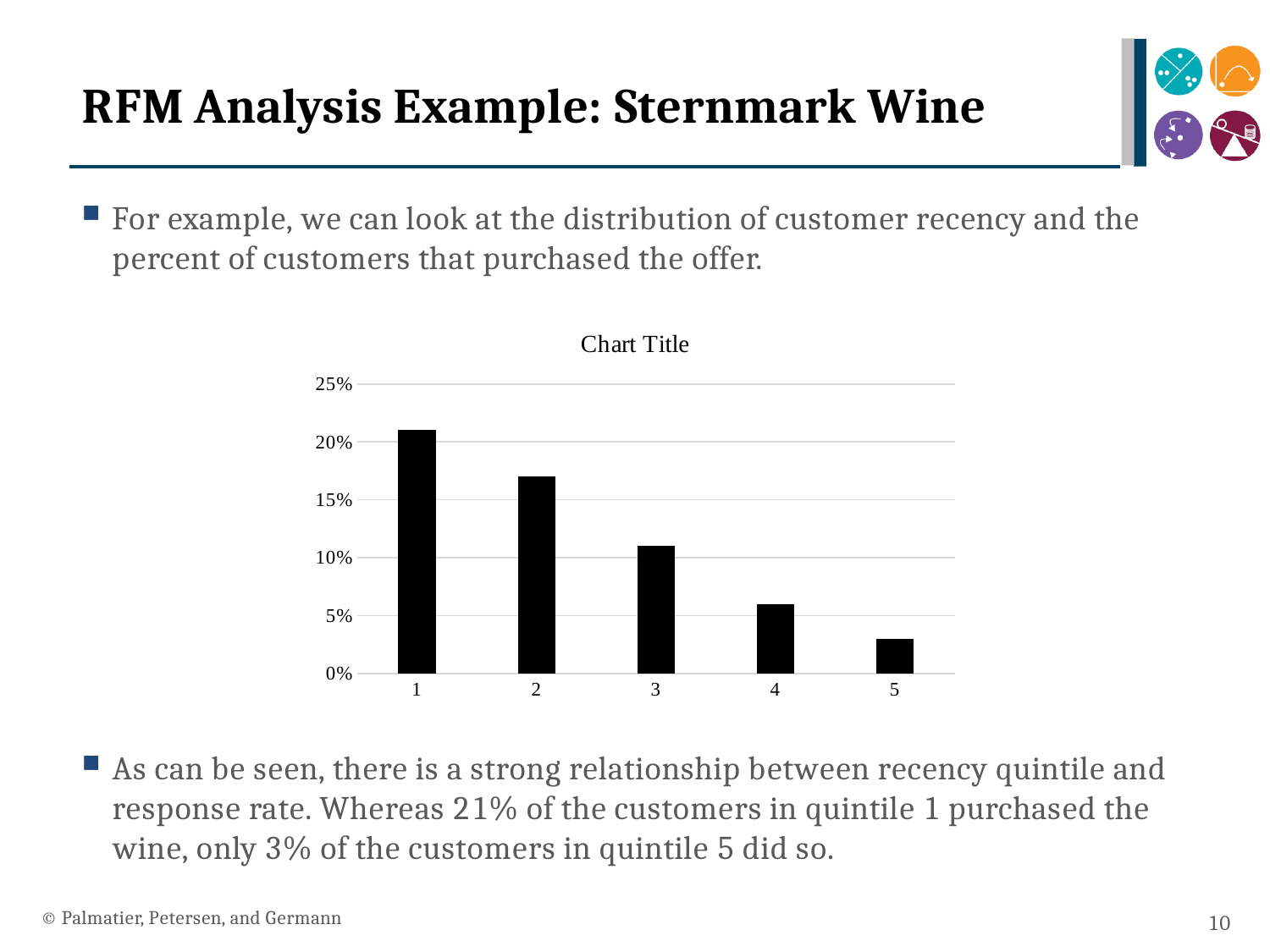

# RFM Analysis Example: Sternmark Wine
For example, we can look at the distribution of customer recency and the percent of customers that purchased the offer.

As can be seen, there is a strong relationship between recency quintile and response rate. Whereas 21% of the customers in quintile 1 purchased the wine, only 3% of the customers in quintile 5 did so.

### Chart:

| Category |  |
|---|---|
© Palmatier, Petersen, and Germann
10